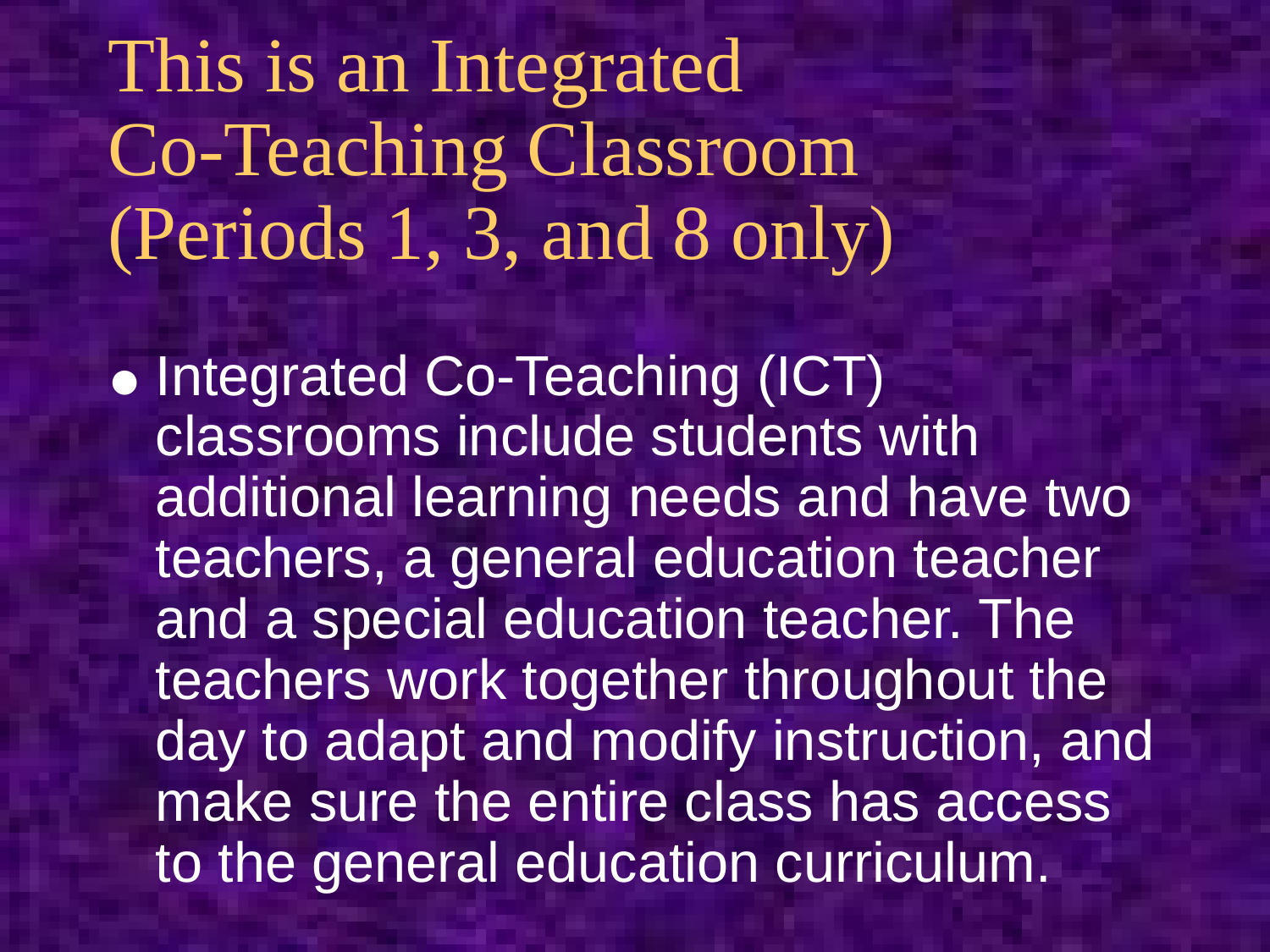

# This is an Integrated Co-Teaching Classroom
(Periods 1, 3, and 8 only)
Integrated Co-Teaching (ICT) classrooms include students with additional learning needs and have two teachers, a general education teacher and a special education teacher. The teachers work together throughout the day to adapt and modify instruction, and make sure the entire class has access to the general education curriculum.